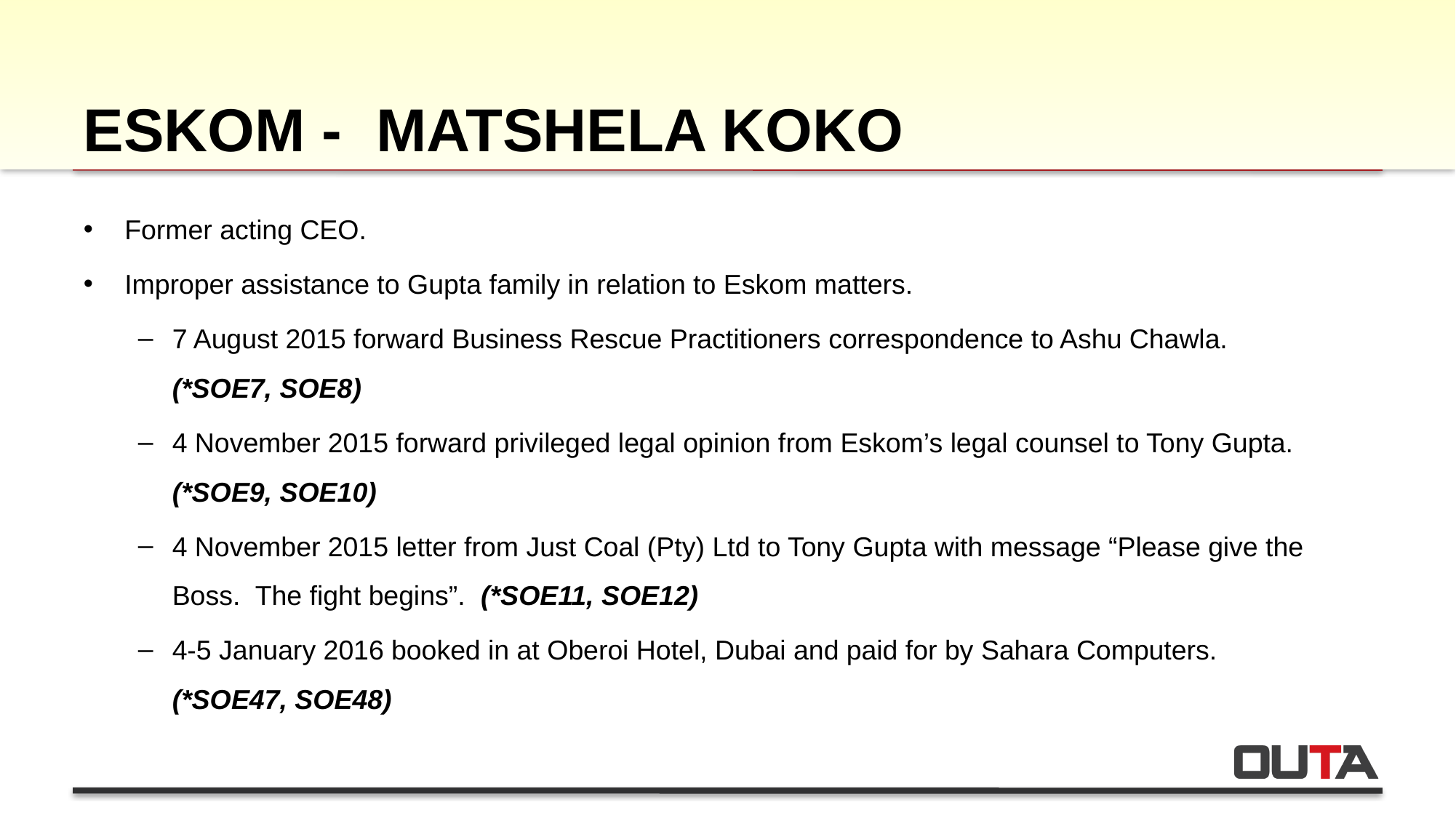

# Eskom -  matshela koko
Former acting CEO.
Improper assistance to Gupta family in relation to Eskom matters.
7 August 2015 forward Business Rescue Practitioners correspondence to Ashu Chawla.      (*SOE7, SOE8)
4 November 2015 forward privileged legal opinion from Eskom’s legal counsel to Tony Gupta.  (*SOE9, SOE10)
4 November 2015 letter from Just Coal (Pty) Ltd to Tony Gupta with message “Please give the Boss.  The fight begins”.  (*SOE11, SOE12)
4-5 January 2016 booked in at Oberoi Hotel, Dubai and paid for by Sahara Computers.       (*SOE47, SOE48)